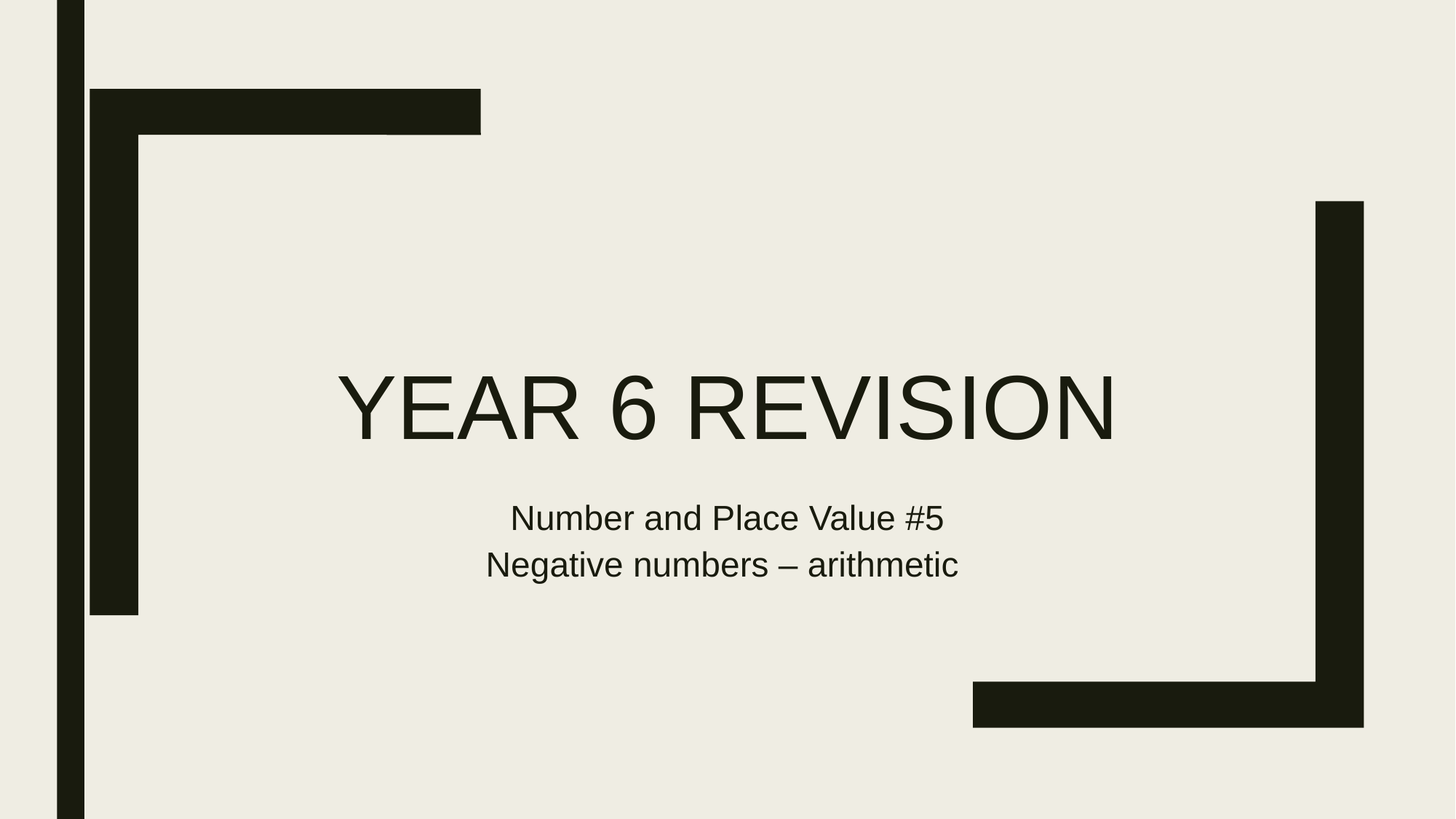

# Year 6 Revision
Number and Place Value #5
Negative numbers – arithmetic